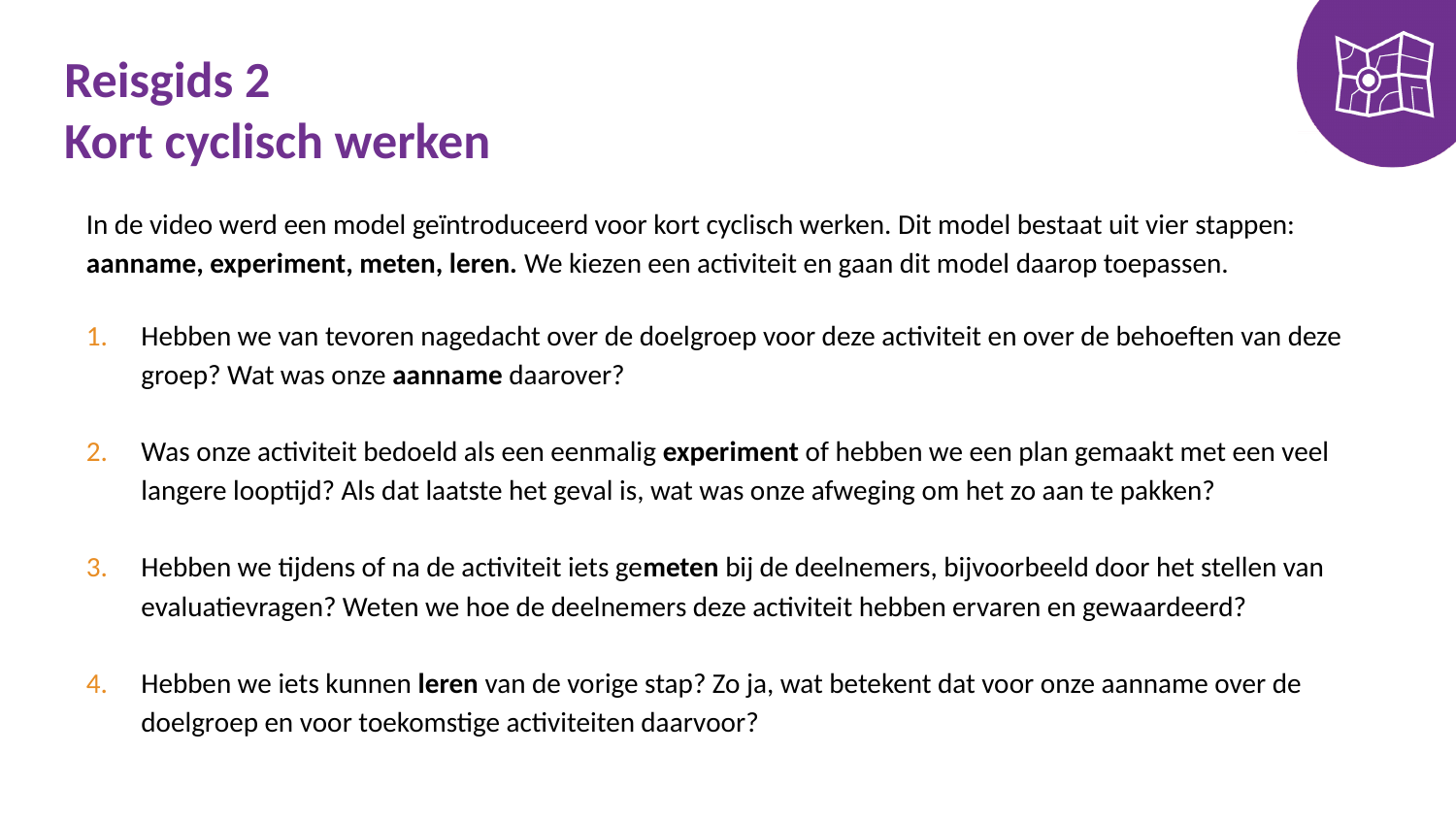

# Reisgids 2 Kort cyclisch werken

In de video werd een model geïntroduceerd voor kort cyclisch werken. Dit model bestaat uit vier stappen: aanname, experiment, meten, leren. We kiezen een activiteit en gaan dit model daarop toepassen.
Hebben we van tevoren nagedacht over de doelgroep voor deze activiteit en over de behoeften van deze groep? Wat was onze aanname daarover?

Was onze activiteit bedoeld als een eenmalig experiment of hebben we een plan gemaakt met een veel langere looptijd? Als dat laatste het geval is, wat was onze afweging om het zo aan te pakken?

Hebben we tijdens of na de activiteit iets gemeten bij de deelnemers, bijvoorbeeld door het stellen van evaluatievragen? Weten we hoe de deelnemers deze activiteit hebben ervaren en gewaardeerd?

Hebben we iets kunnen leren van de vorige stap? Zo ja, wat betekent dat voor onze aanname over de doelgroep en voor toekomstige activiteiten daarvoor?